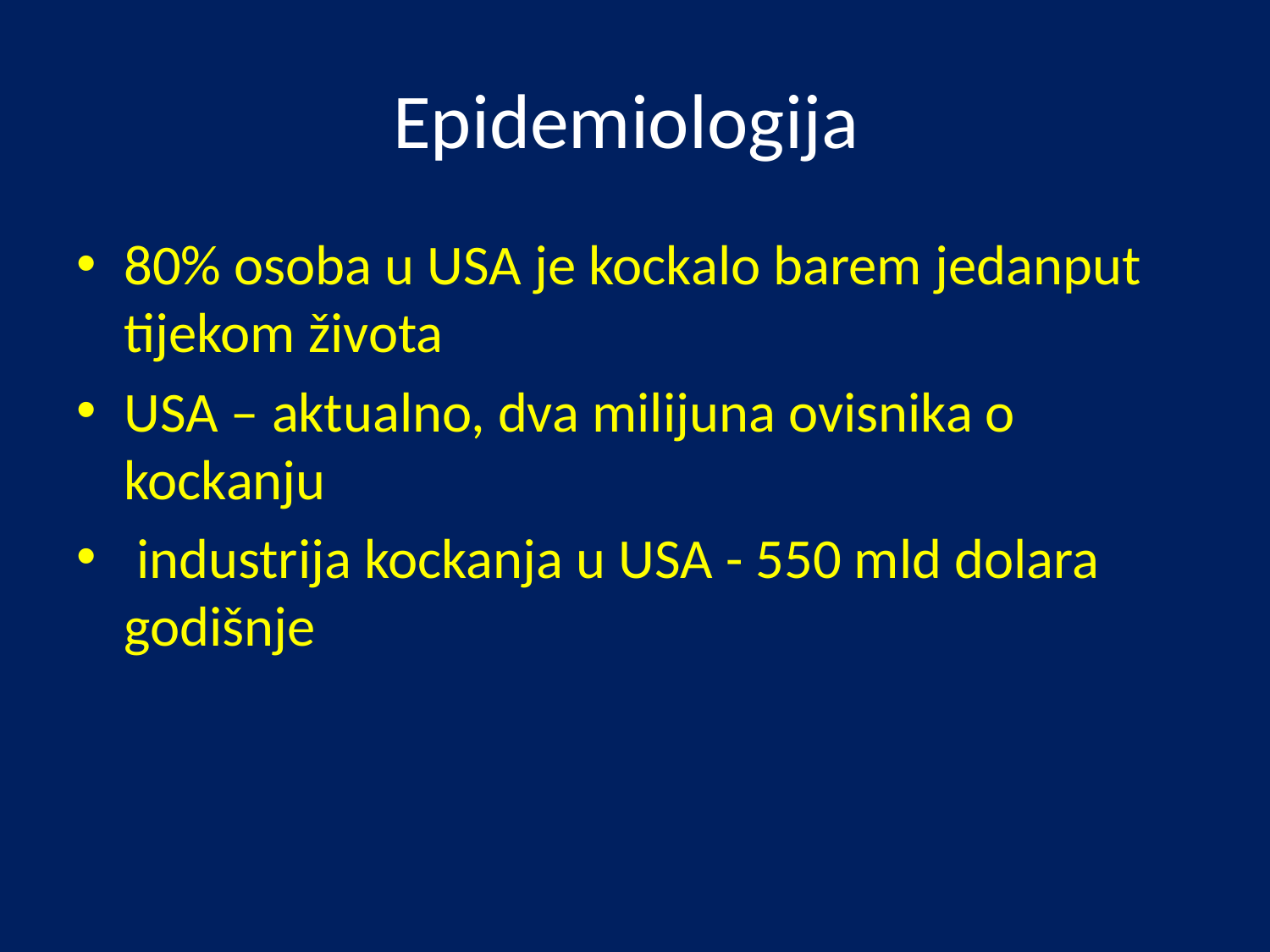

# Epidemiologija
80% osoba u USA je kockalo barem jedanput tijekom života
USA – aktualno, dva milijuna ovisnika o kockanju
 industrija kockanja u USA - 550 mld dolara godišnje